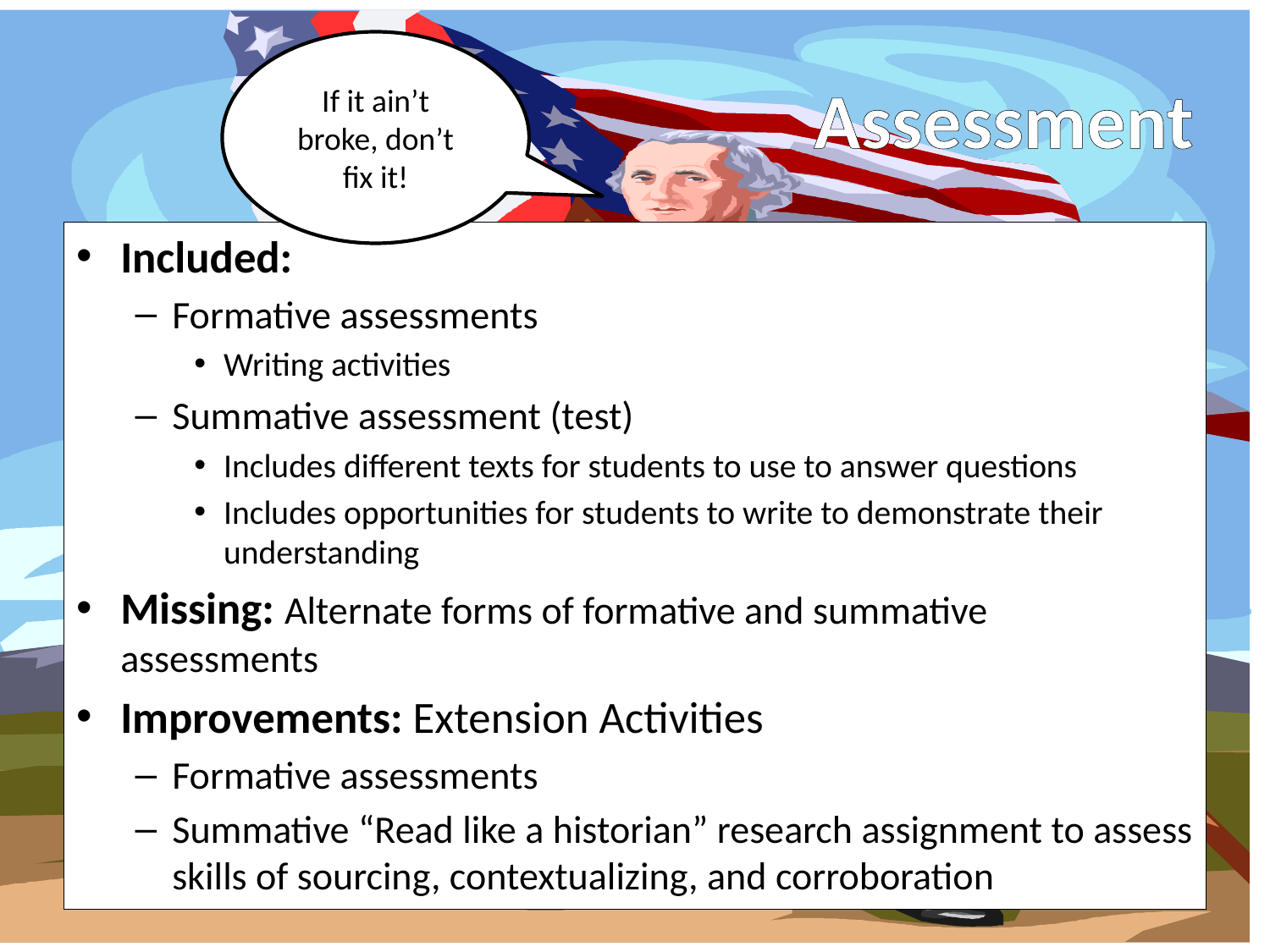

If it ain’t broke, don’t fix it!
# Assessment
Included:
Formative assessments
Writing activities
Summative assessment (test)
Includes different texts for students to use to answer questions
Includes opportunities for students to write to demonstrate their understanding
Missing: Alternate forms of formative and summative assessments
Improvements: Extension Activities
Formative assessments
Summative “Read like a historian” research assignment to assess skills of sourcing, contextualizing, and corroboration